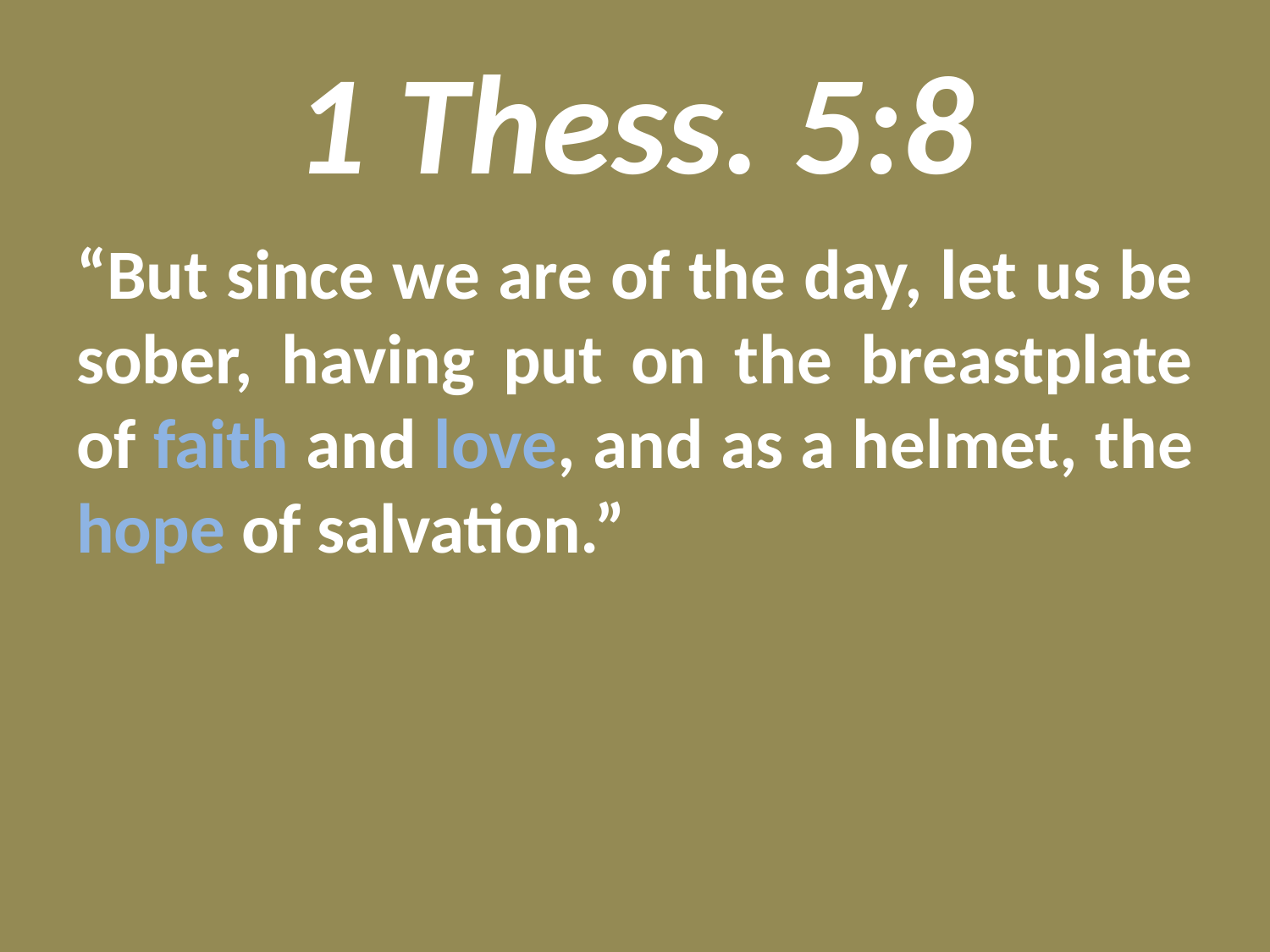

# 1 Thess. 5:8
“But since we are of the day, let us be sober, having put on the breastplate of faith and love, and as a helmet, the hope of salvation.”